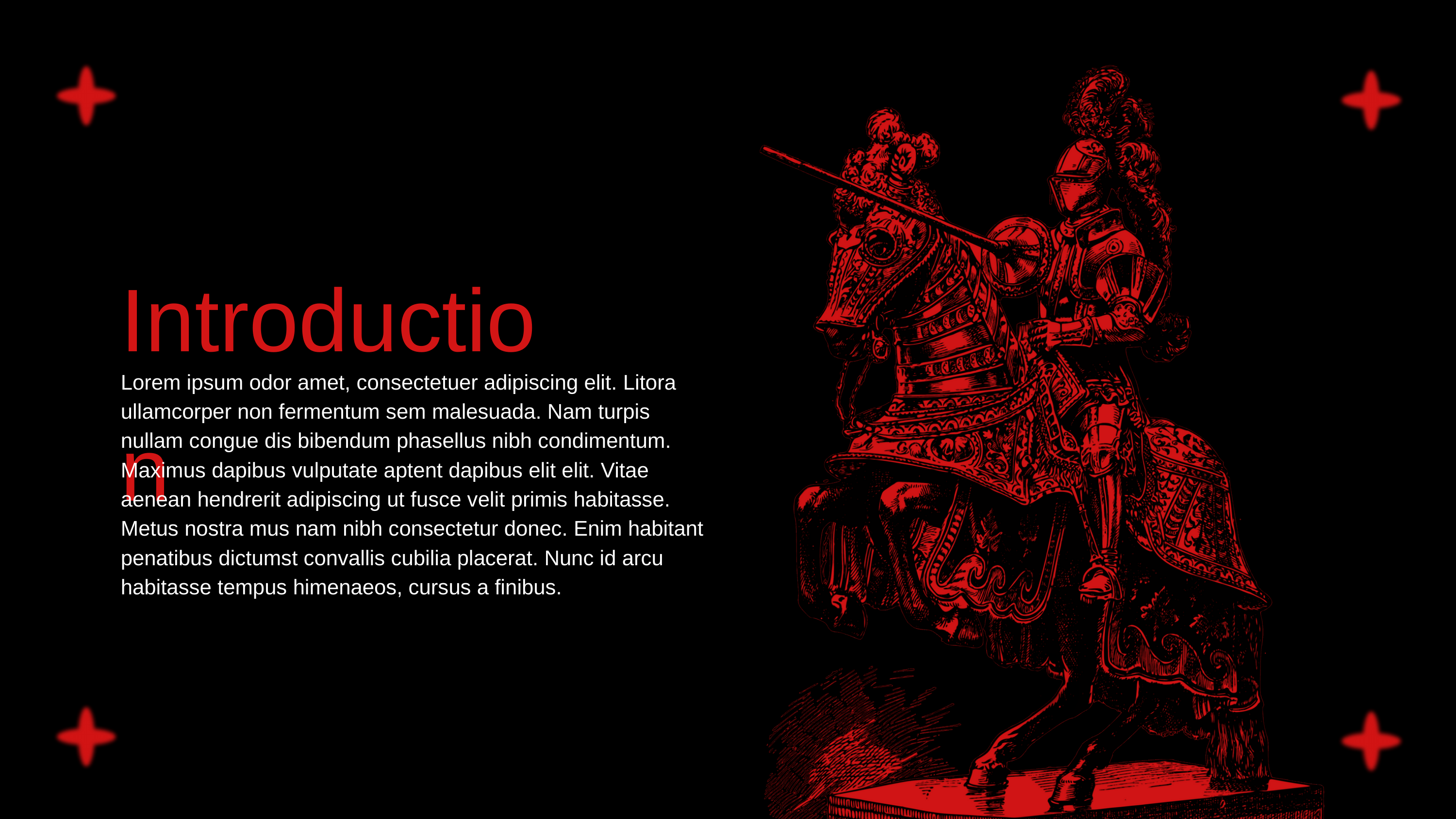

Introduction
Lorem ipsum odor amet, consectetuer adipiscing elit. Litora ullamcorper non fermentum sem malesuada. Nam turpis nullam congue dis bibendum phasellus nibh condimentum. Maximus dapibus vulputate aptent dapibus elit elit. Vitae aenean hendrerit adipiscing ut fusce velit primis habitasse. Metus nostra mus nam nibh consectetur donec. Enim habitant penatibus dictumst convallis cubilia placerat. Nunc id arcu habitasse tempus himenaeos, cursus a finibus.